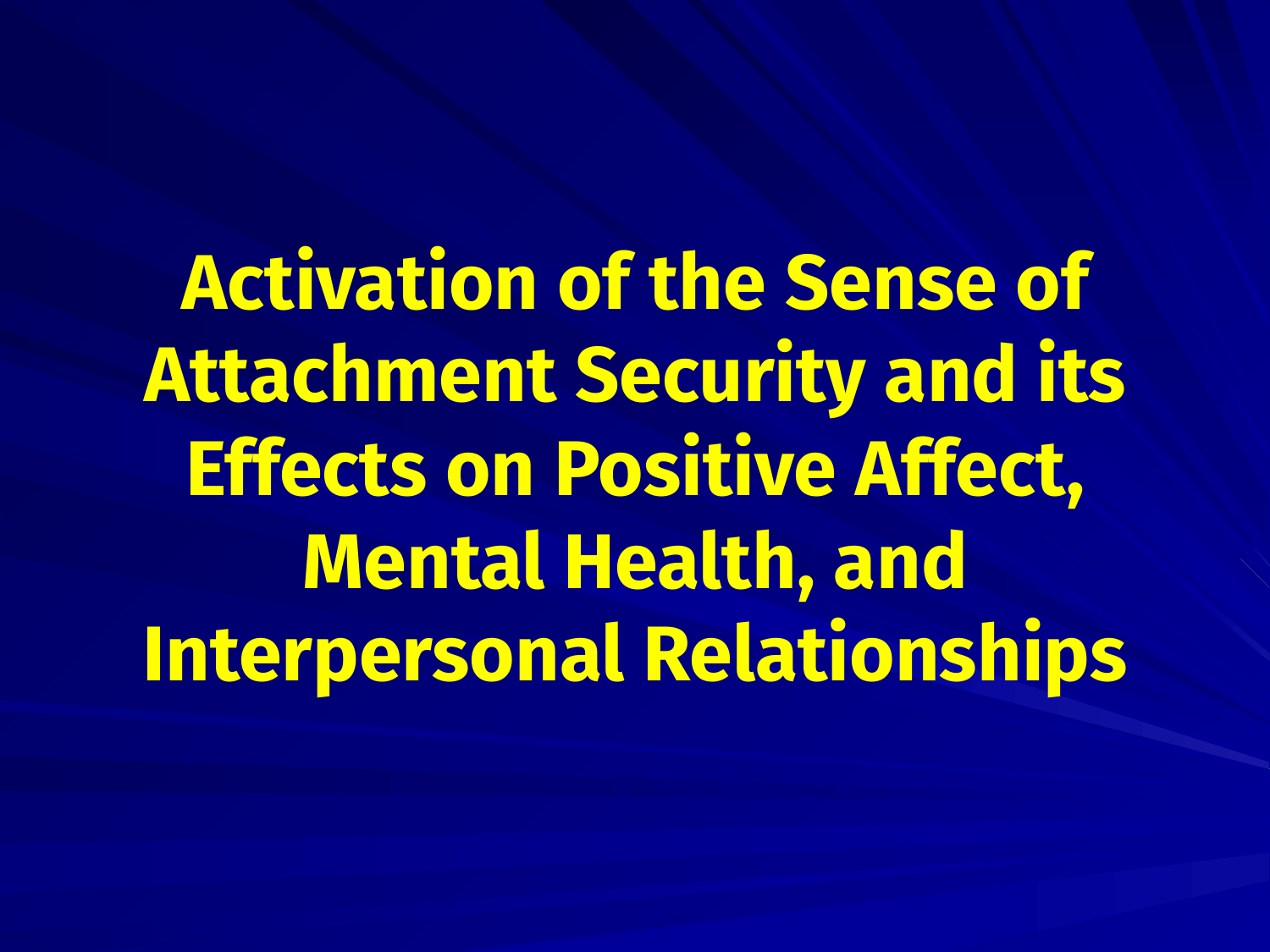

# Activation of the Sense of Attachment Security and its Effects on Positive Affect, Mental Health, and Interpersonal Relationships